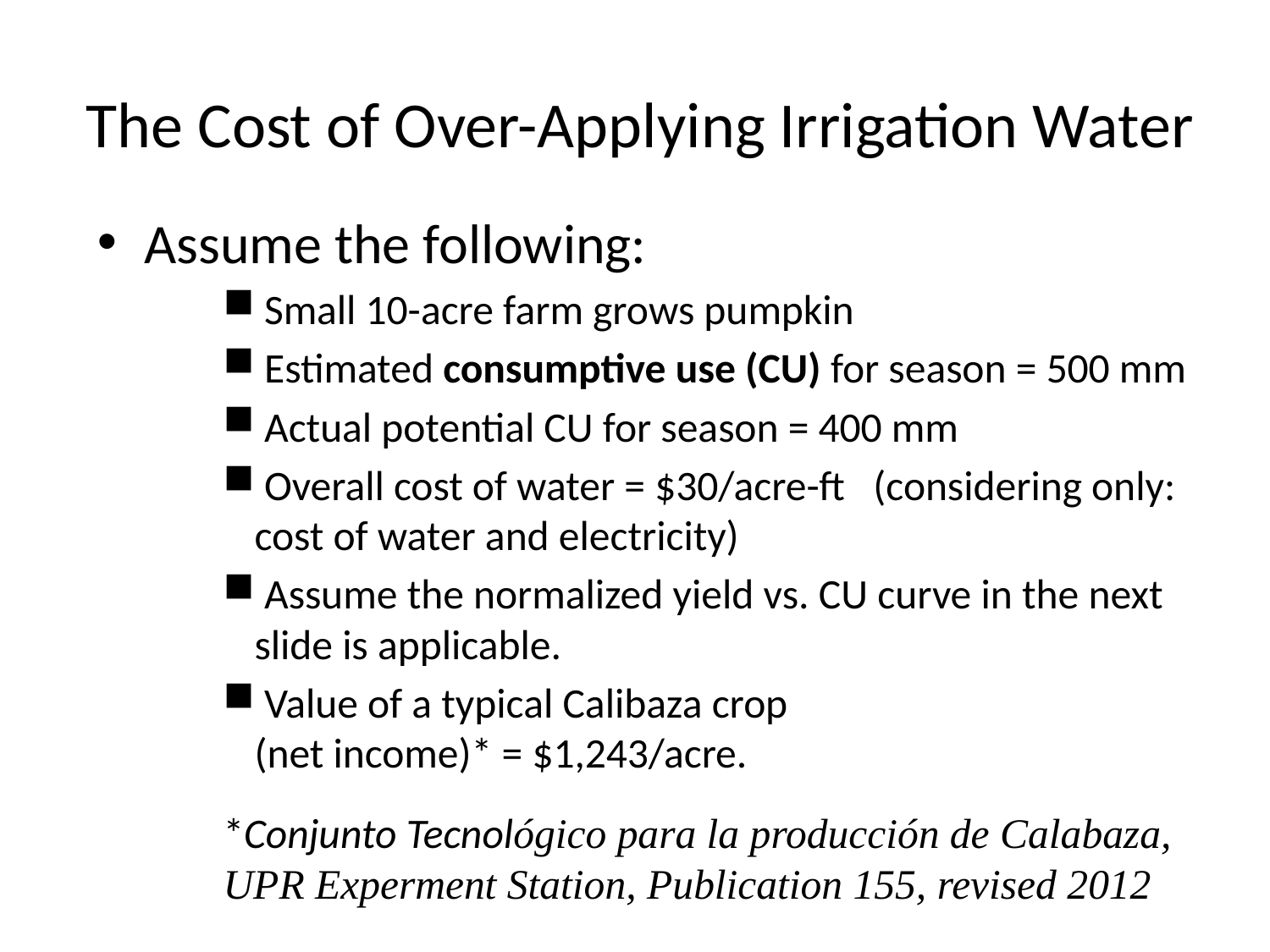

# The Cost of Over-Applying Irrigation Water
Assume the following:
 Small 10-acre farm grows pumpkin
 Estimated consumptive use (CU) for season = 500 mm
 Actual potential CU for season = 400 mm
 Overall cost of water = $30/acre-ft   (considering only:  cost of water and electricity)
 Assume the normalized yield vs. CU curve in the next slide is applicable.
 Value of a typical Calibaza crop                                      (net income)* = $1,243/acre.

*Conjunto Tecnológico para la producción de Calabaza, UPR Experment Station, Publication 155, revised 2012